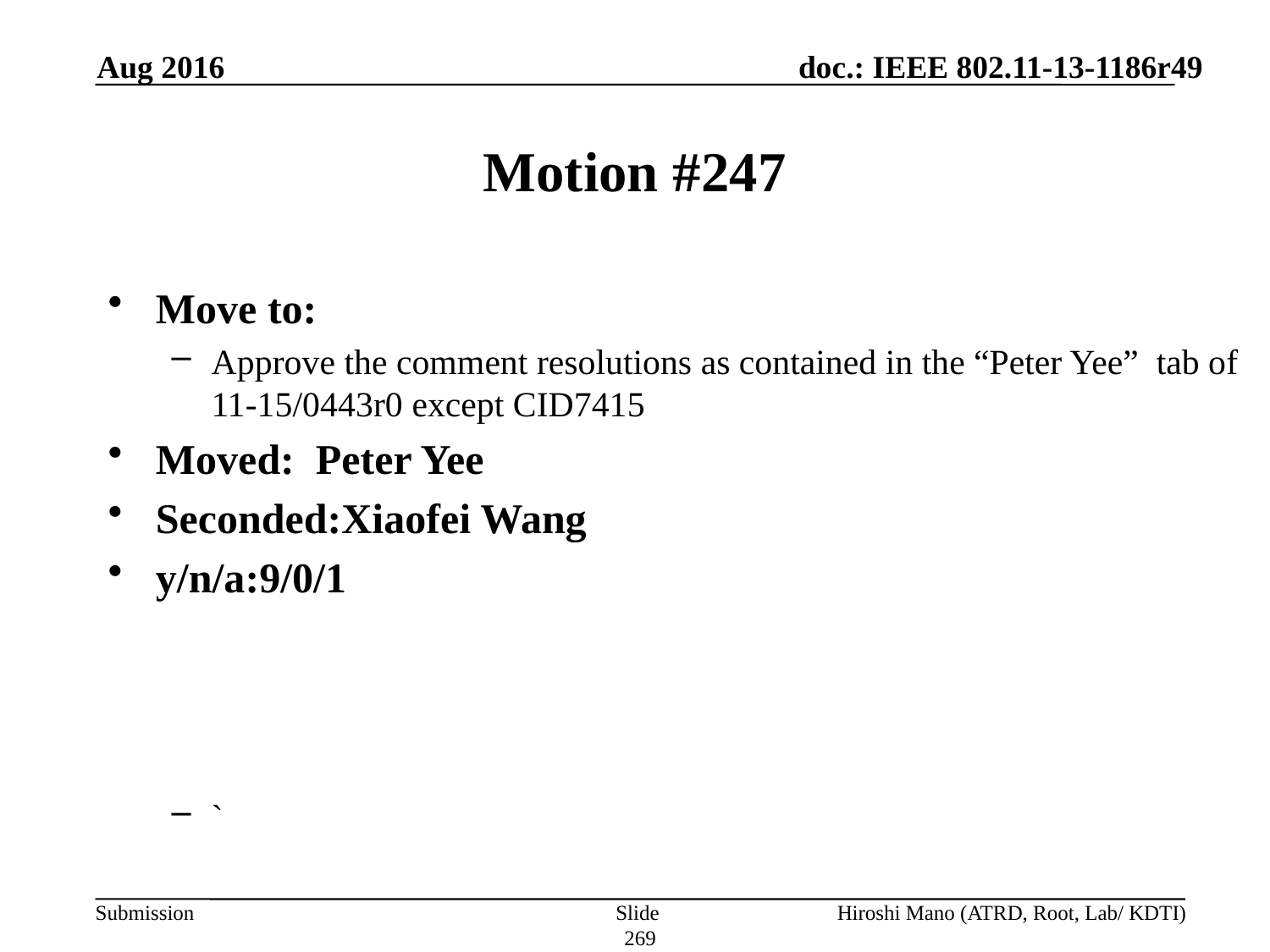

Aug 2016
# Motion #247
Move to:
Approve the comment resolutions as contained in the “Peter Yee”  tab of 11-15/0443r0 except CID7415
Moved:  Peter Yee
Seconded:Xiaofei Wang
y/n/a:9/0/1

`

Slide 269
Hiroshi Mano (ATRD, Root, Lab/ KDTI)